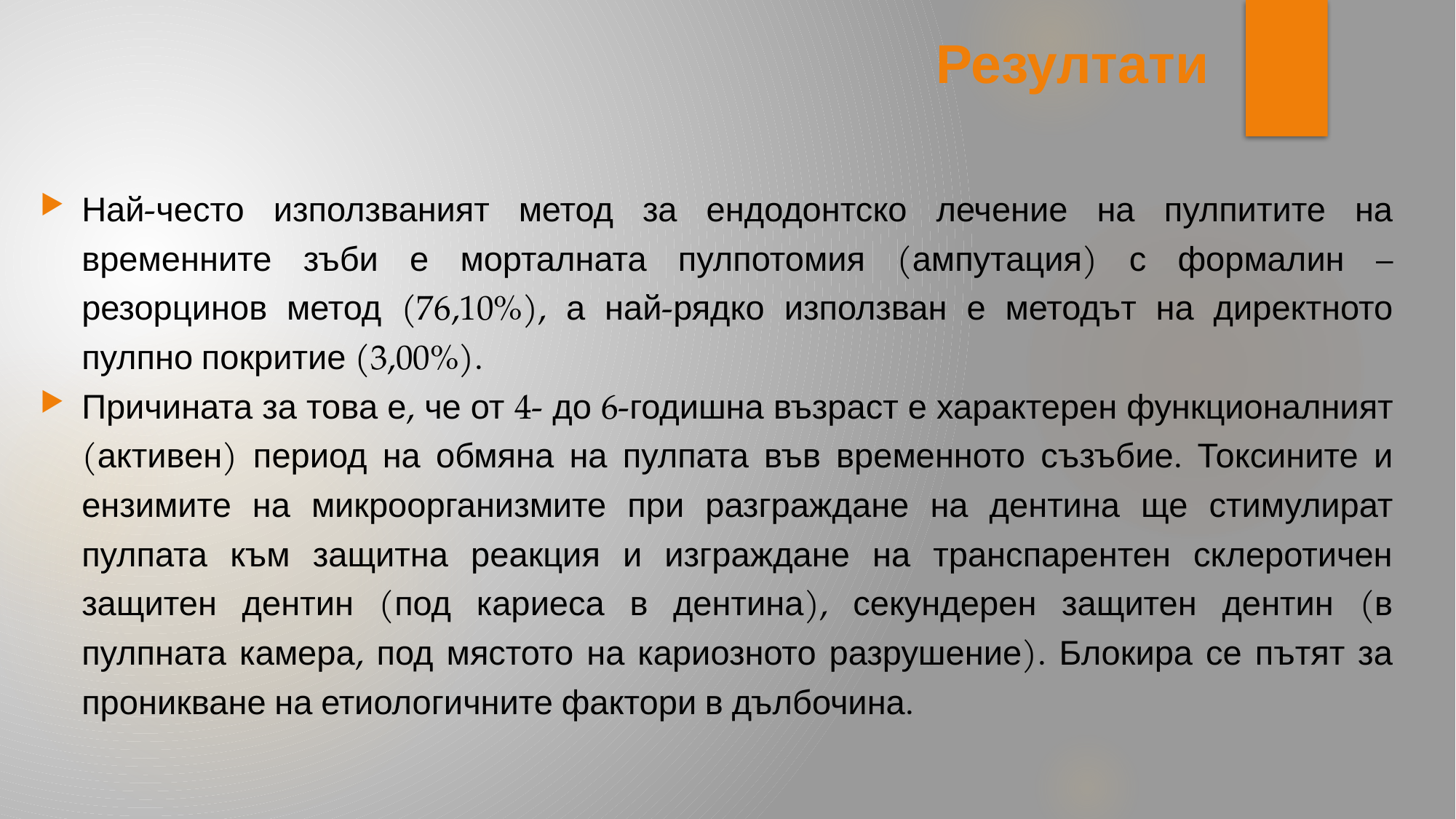

# Резултати
Най-често използваният метод за ендодонтско лечение на пулпитите на временните зъби е морталната пулпотомия (ампутация) с формалин – резорцинов метод (76,10%), а най-рядко използван е методът на директното пулпно покритие (3,00%).
Причината за това е, че от 4- до 6-годишна възраст е характерен функционалният (активен) период на обмяна на пулпата във временното съзъбие. Токсините и ензимите на микроорганизмите при разграждане на дентина ще стимулират пулпата към защитна реакция и изграждане на транспарентен склеротичен защитен дентин (под кариеса в дентина), секундерен защитен дентин (в пулпната камера, под мястото на кариозното разрушение). Блокира се пътят за проникване на етиологичните фактори в дълбочина.